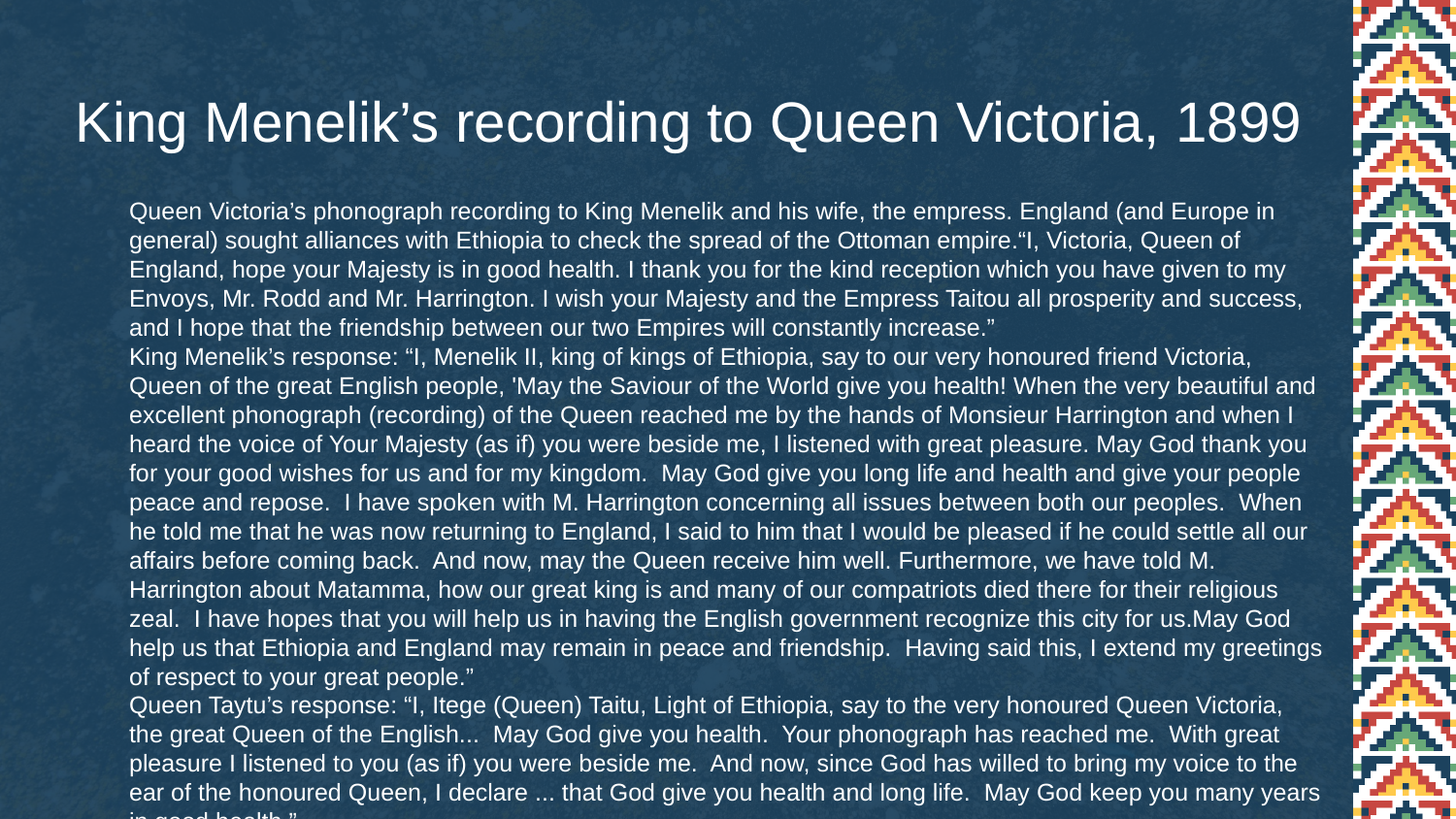

# King Menelik’s recording to Queen Victoria, 1899
Queen Victoria’s phonograph recording to King Menelik and his wife, the empress. England (and Europe in general) sought alliances with Ethiopia to check the spread of the Ottoman empire.“I, Victoria, Queen of England, hope your Majesty is in good health. I thank you for the kind reception which you have given to my Envoys, Mr. Rodd and Mr. Harrington. I wish your Majesty and the Empress Taitou all prosperity and success, and I hope that the friendship between our two Empires will constantly increase.”
King Menelik’s response: “I, Menelik II, king of kings of Ethiopia, say to our very honoured friend Victoria, Queen of the great English people, 'May the Saviour of the World give you health! When the very beautiful and excellent phonograph (recording) of the Queen reached me by the hands of Monsieur Harrington and when I heard the voice of Your Majesty (as if) you were beside me, I listened with great pleasure. May God thank you for your good wishes for us and for my kingdom.  May God give you long life and health and give your people peace and repose.  I have spoken with M. Harrington concerning all issues between both our peoples.  When he told me that he was now returning to England, I said to him that I would be pleased if he could settle all our affairs before coming back.  And now, may the Queen receive him well. Furthermore, we have told M. Harrington about Matamma, how our great king is and many of our compatriots died there for their religious zeal.  I have hopes that you will help us in having the English government recognize this city for us.May God help us that Ethiopia and England may remain in peace and friendship.  Having said this, I extend my greetings of respect to your great people.”
Queen Taytu’s response: “I, Itege (Queen) Taitu, Light of Ethiopia, say to the very honoured Queen Victoria, the great Queen of the English...  May God give you health.  Your phonograph has reached me.  With great pleasure I listened to you (as if) you were beside me.  And now, since God has willed to bring my voice to the ear of the honoured Queen, I declare ... that God give you health and long life.  May God keep you many years in good health.”